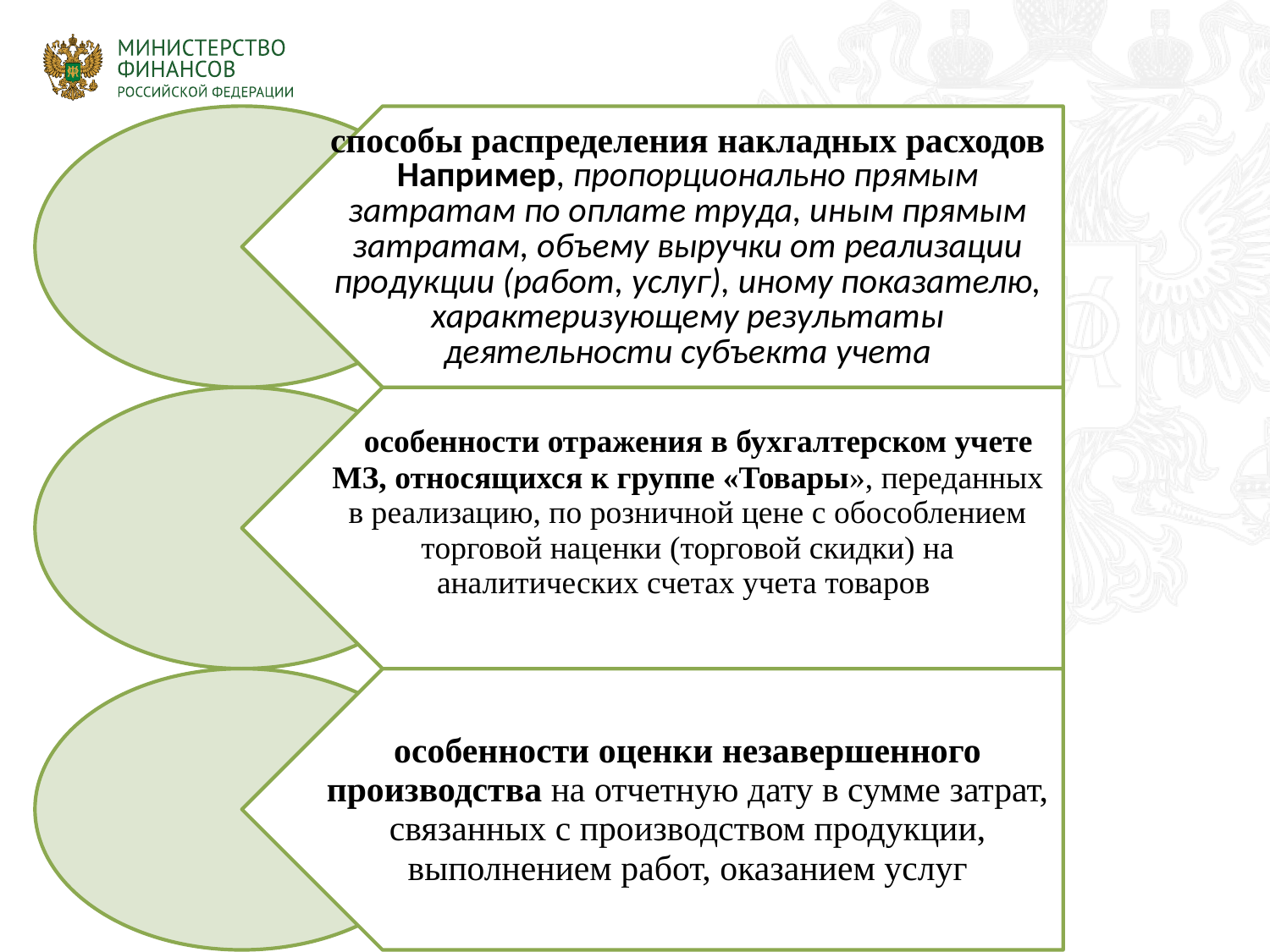

способы распределения накладных расходов
Например, пропорционально прямым затратам по оплате труда, иным прямым затратам, объему выручки от реализации продукции (работ, услуг), иному показателю, характеризующему результаты деятельности субъекта учета
   особенности отражения в бухгалтерском учете МЗ, относящихся к группе «Товары», переданных в реализацию, по розничной цене с обособлением торговой наценки (торговой скидки) на аналитических счетах учета товаров
особенности оценки незавершенного производства на отчетную дату в сумме затрат, связанных с производством продукции, выполнением работ, оказанием услуг
27